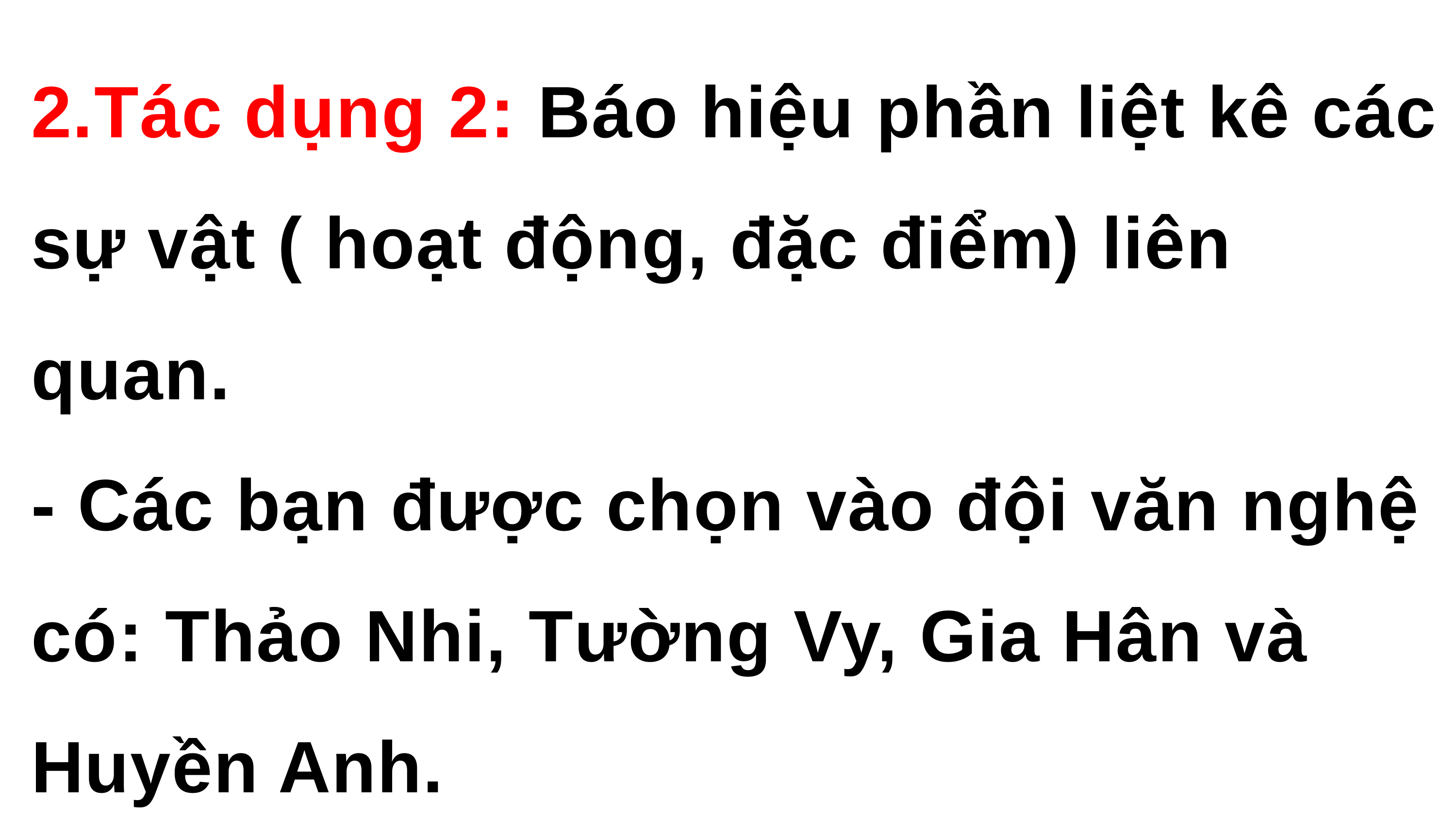

2.Tác dụng 2: Báo hiệu phần liệt kê các sự vật ( hoạt động, đặc điểm) liên quan.
- Các bạn được chọn vào đội văn nghệ có: Thảo Nhi, Tường Vy, Gia Hân và Huyền Anh.